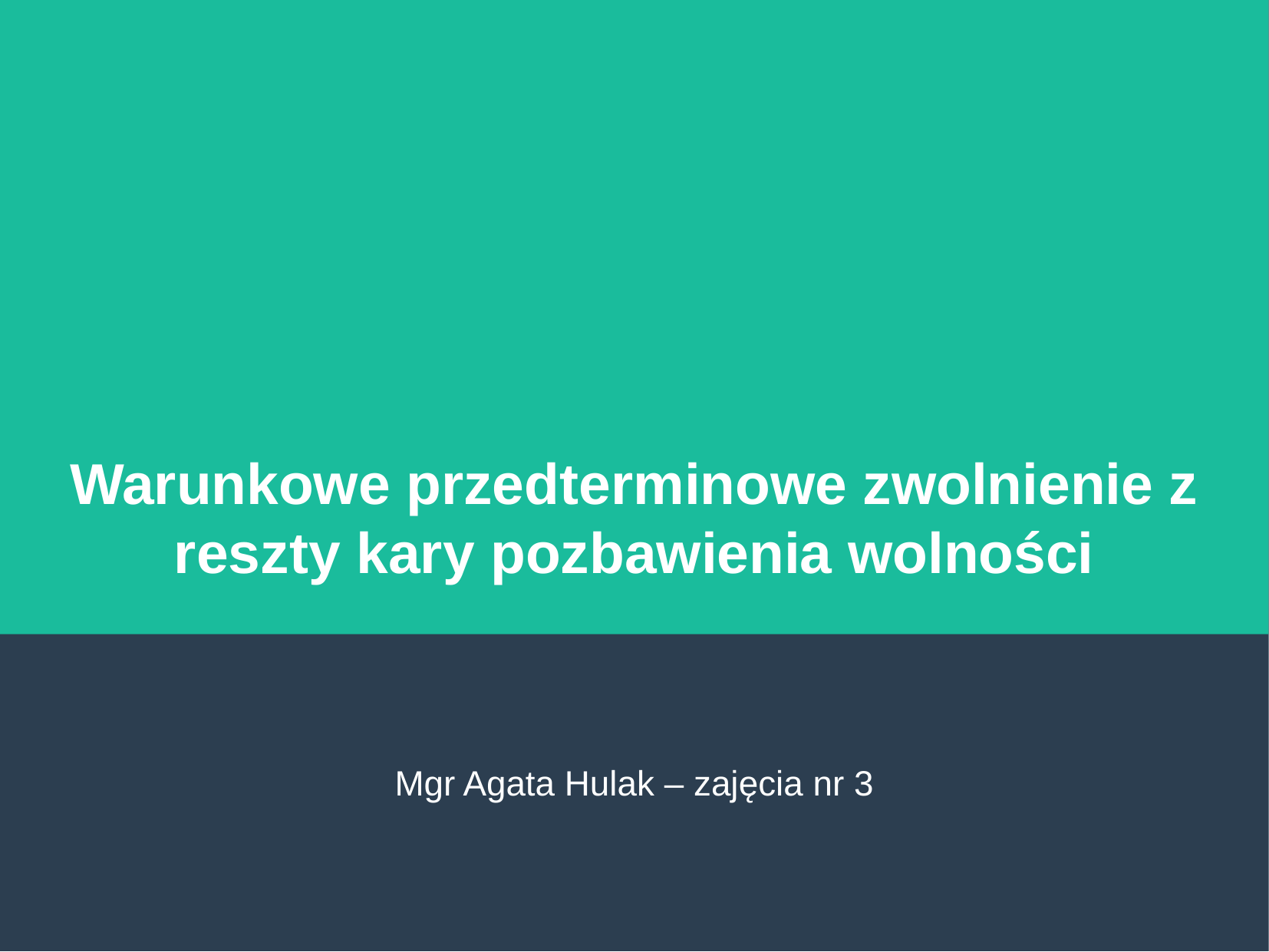

Warunkowe przedterminowe zwolnienie z reszty kary pozbawienia wolności
Mgr Agata Hulak – zajęcia nr 3